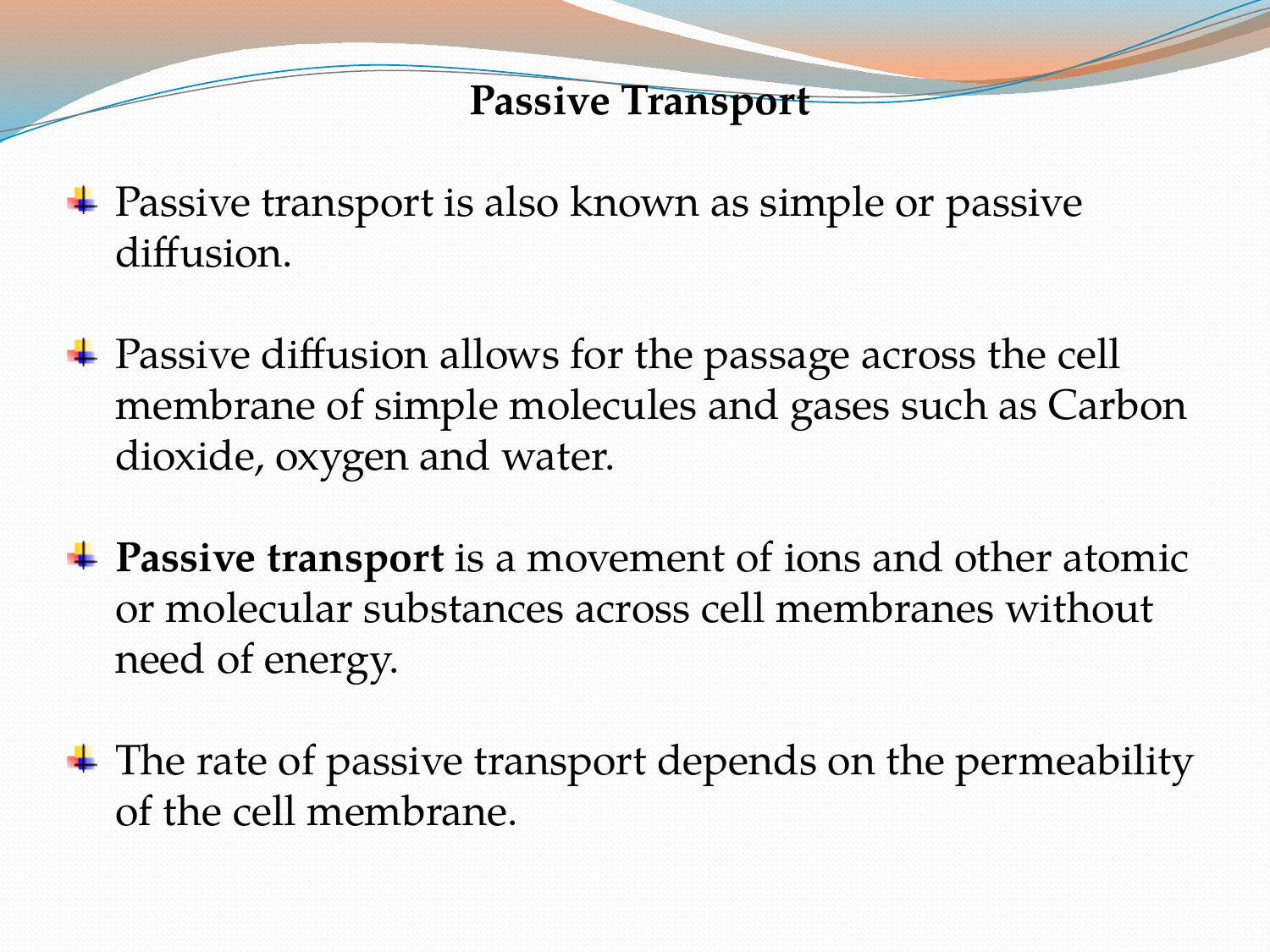

Passive Transport

Passive transport is also known as simple or passive diffusion.

Passive diffusion allows for the passage across the cell membrane of simple molecules and gases such as Carbon dioxide, oxygen and water.

Passive transport is a movement of ions and other atomic or molecular substances across cell membranes without need of energy.

The rate of passive transport depends on the permeability of the cell membrane.